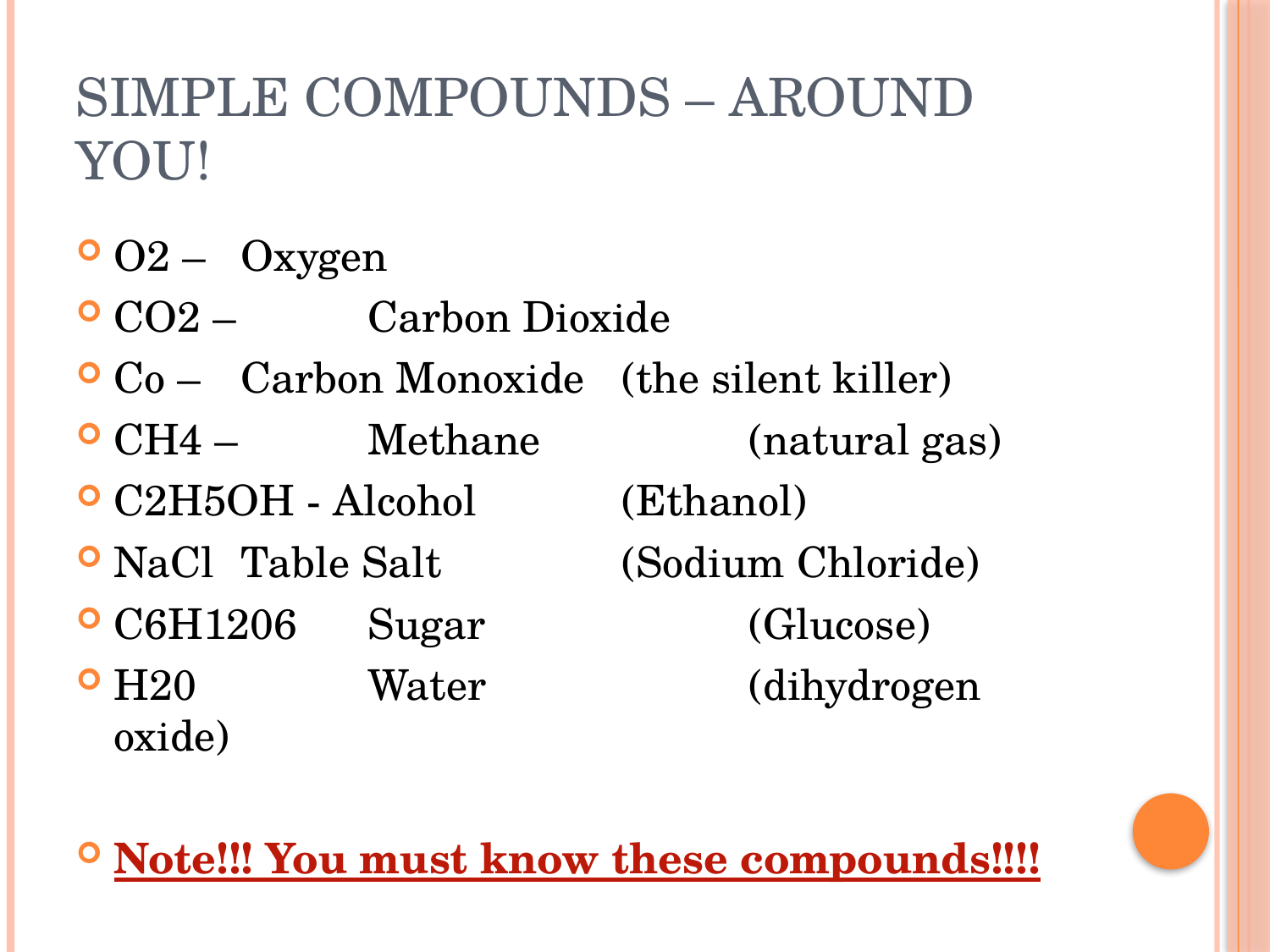

# Simple Compounds – around you!
O2 – 	Oxygen
CO2 – 	Carbon Dioxide
Co – 	Carbon Monoxide 	(the silent killer)
CH4 – 	Methane  		(natural gas)
C2H5OH - Alcohol 		(Ethanol)
NaCl	Table Salt		(Sodium Chloride)
C6H1206	Sugar			(Glucose)
H20		Water			(dihydrogen oxide)

Note!!! You must know these compounds!!!!